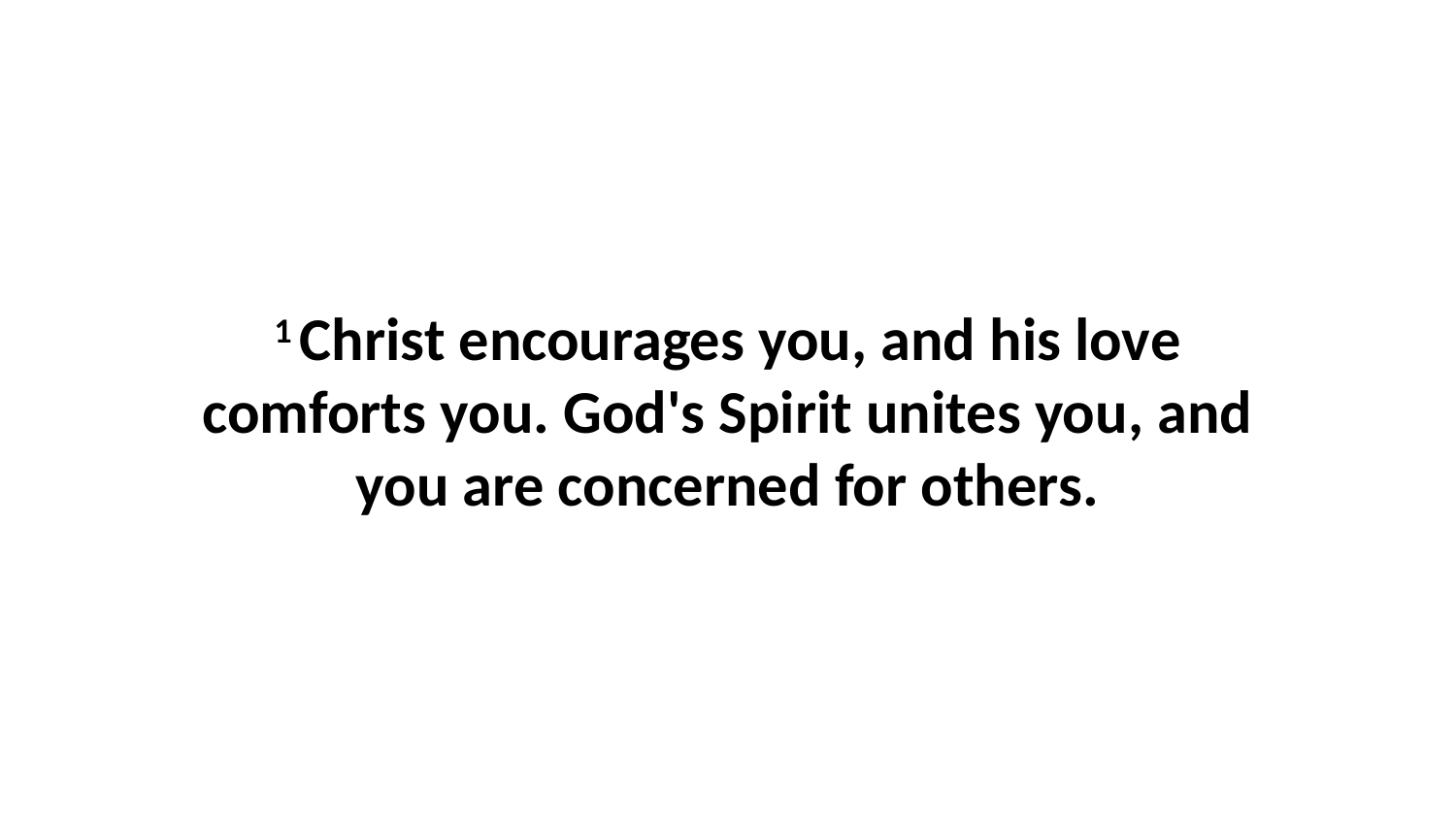

1 Christ encourages you, and his love comforts you. God's Spirit unites you, and you are concerned for others.